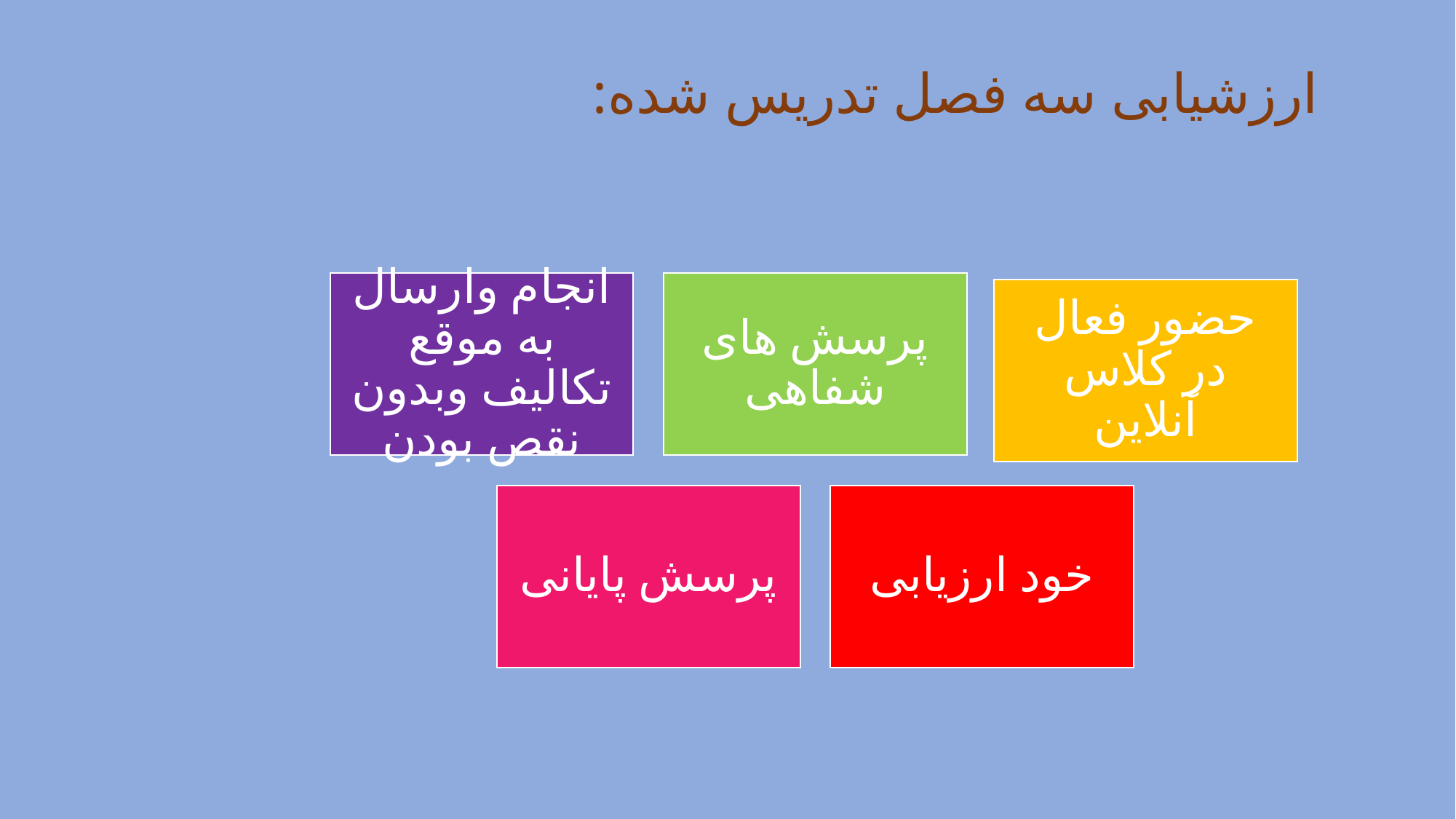

ارزشیابی سه فصل تدریس شده:

انجام وارسال به موقع تکالیف وبدون نقص بودن
پرسش های شفاهی
حضور فعال در کلاس آنلاین
پرسش پایانی
خود ارزیابی